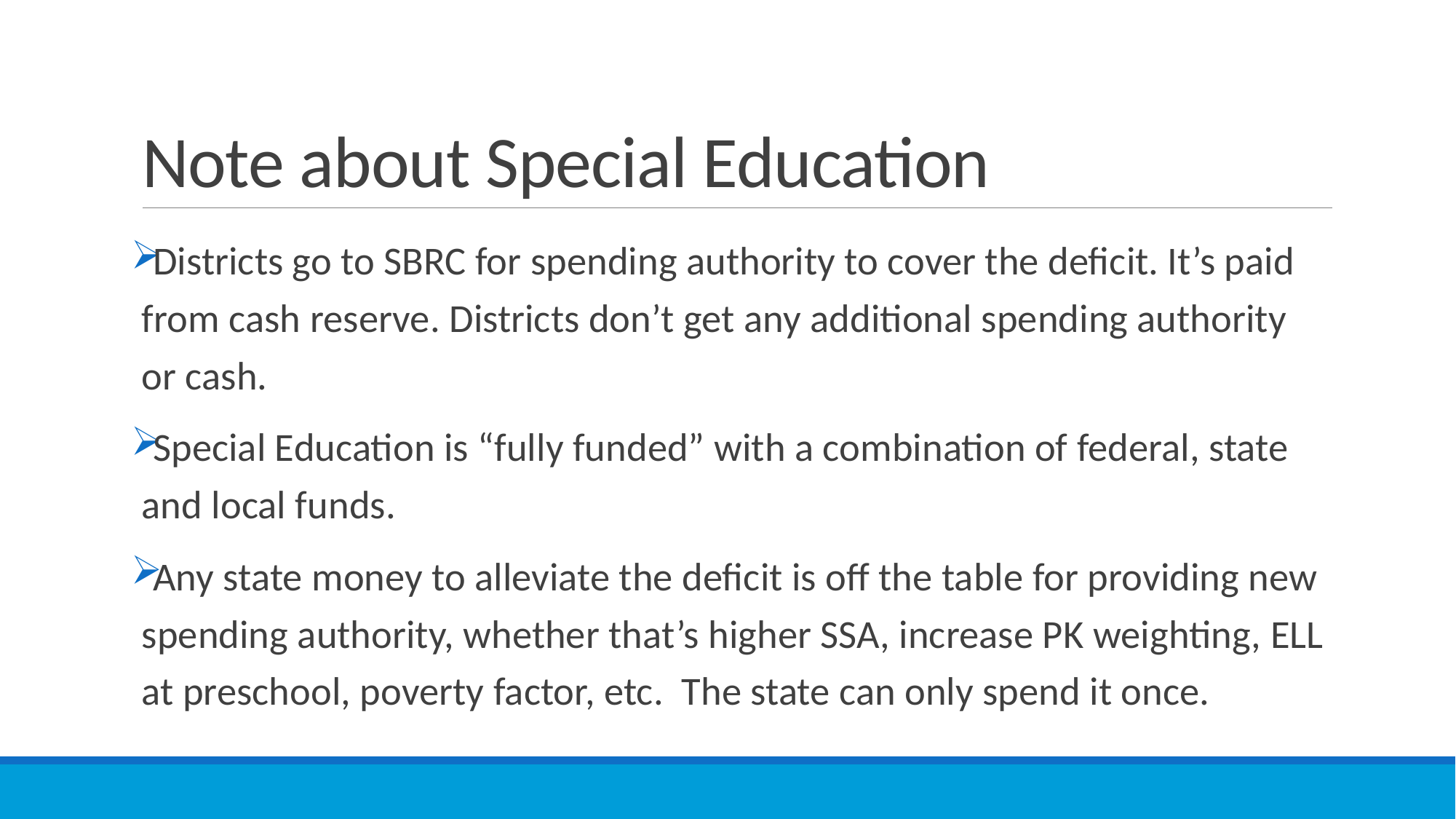

# Note about Special Education
Districts go to SBRC for spending authority to cover the deficit. It’s paid from cash reserve. Districts don’t get any additional spending authority or cash.
Special Education is “fully funded” with a combination of federal, state and local funds.
Any state money to alleviate the deficit is off the table for providing new spending authority, whether that’s higher SSA, increase PK weighting, ELL at preschool, poverty factor, etc.  The state can only spend it once.